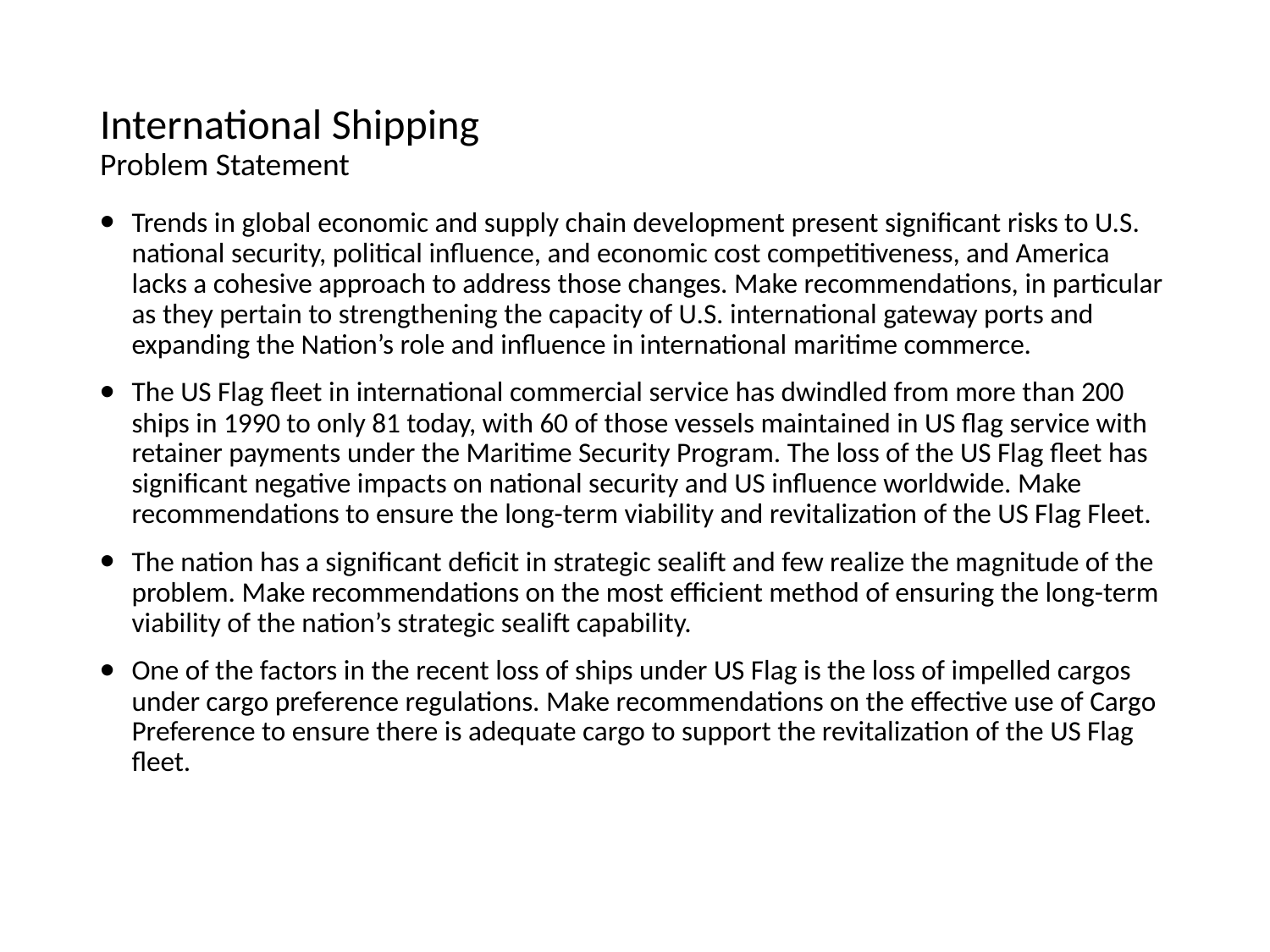

# International Shipping Problem Statement
Trends in global economic and supply chain development present significant risks to U.S. national security, political influence, and economic cost competitiveness, and America lacks a cohesive approach to address those changes. Make recommendations, in particular as they pertain to strengthening the capacity of U.S. international gateway ports and expanding the Nation’s role and influence in international maritime commerce.
The US Flag fleet in international commercial service has dwindled from more than 200 ships in 1990 to only 81 today, with 60 of those vessels maintained in US flag service with retainer payments under the Maritime Security Program. The loss of the US Flag fleet has significant negative impacts on national security and US influence worldwide. Make recommendations to ensure the long-term viability and revitalization of the US Flag Fleet.
The nation has a significant deficit in strategic sealift and few realize the magnitude of the problem. Make recommendations on the most efficient method of ensuring the long-term viability of the nation’s strategic sealift capability.
One of the factors in the recent loss of ships under US Flag is the loss of impelled cargos under cargo preference regulations. Make recommendations on the effective use of Cargo Preference to ensure there is adequate cargo to support the revitalization of the US Flag fleet.